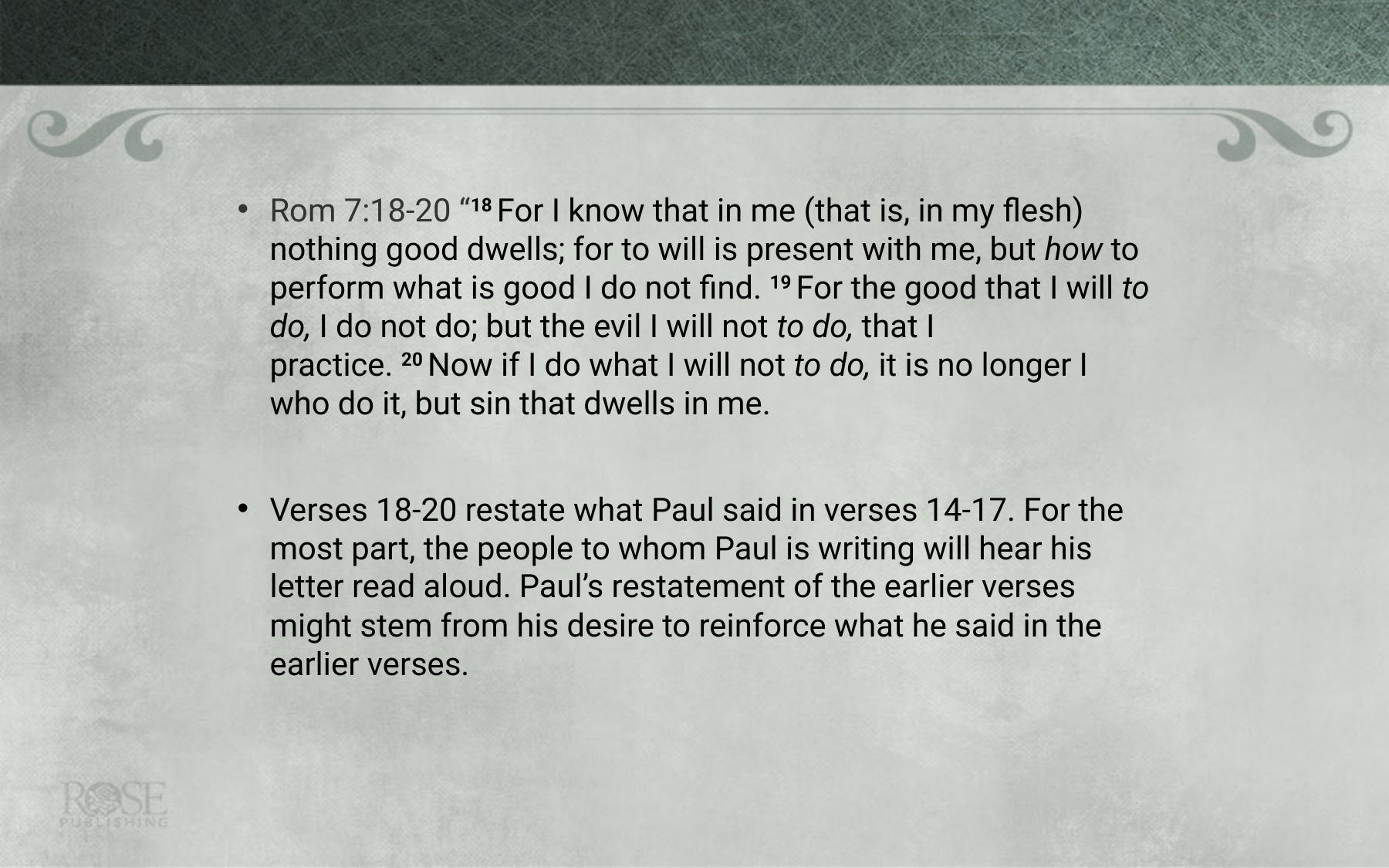

#
Rom 7:18-20 “18 For I know that in me (that is, in my flesh) nothing good dwells; for to will is present with me, but how to perform what is good I do not find. 19 For the good that I will to do, I do not do; but the evil I will not to do, that I practice. 20 Now if I do what I will not to do, it is no longer I who do it, but sin that dwells in me.

Verses 18-20 restate what Paul said in verses 14-17. For the most part, the people to whom Paul is writing will hear his letter read aloud. Paul’s restatement of the earlier verses might stem from his desire to reinforce what he said in the earlier verses.